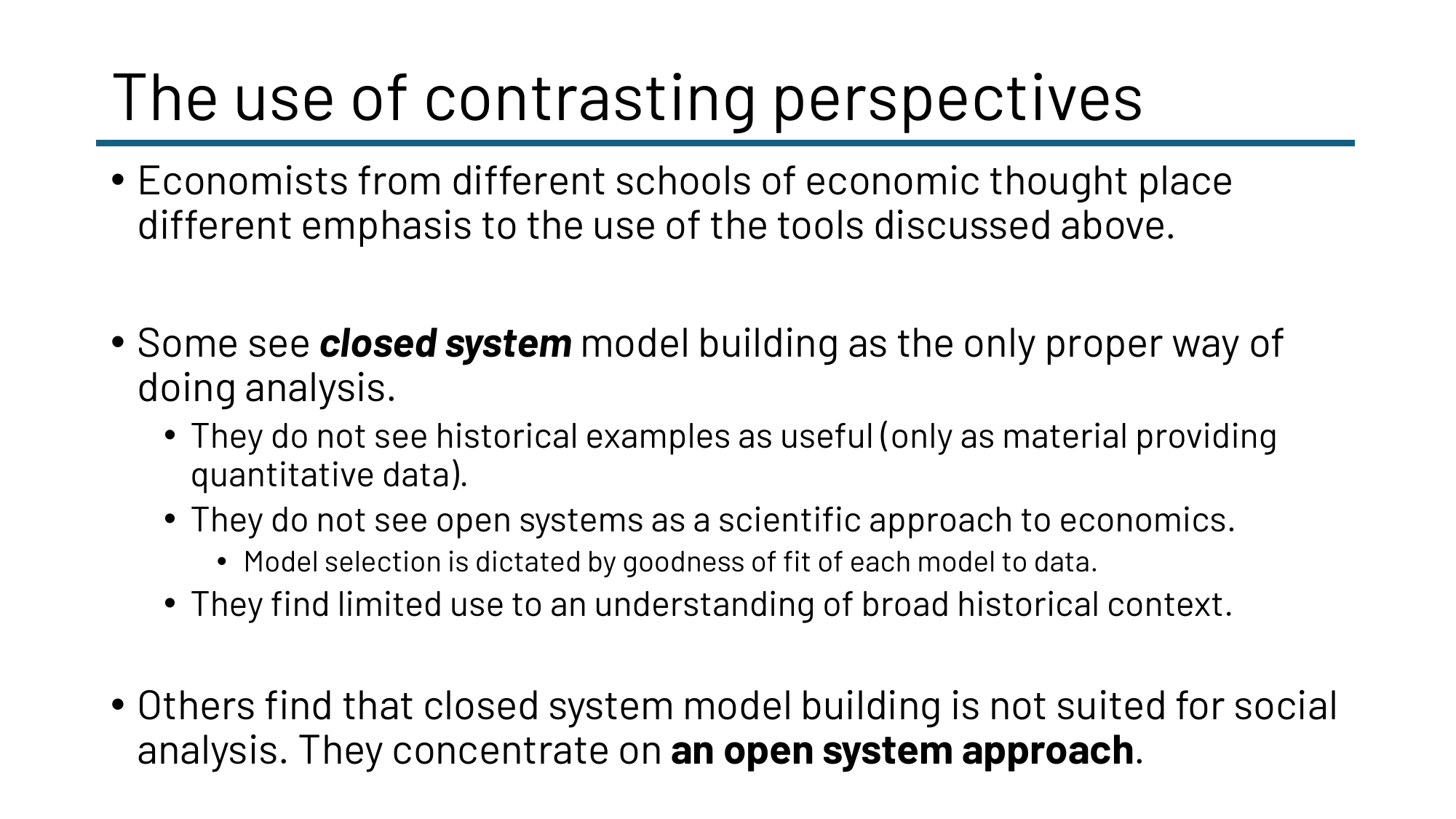

# The use of contrasting perspectives
Economists from different schools of economic thought place different emphasis to the use of the tools discussed above.

Some see closed system model building as the only proper way of doing analysis.
They do not see historical examples as useful (only as material providing quantitative data).
They do not see open systems as a scientific approach to economics.
Model selection is dictated by goodness of fit of each model to data.
They find limited use to an understanding of broad historical context.

Others find that closed system model building is not suited for social analysis. They concentrate on an open system approach.